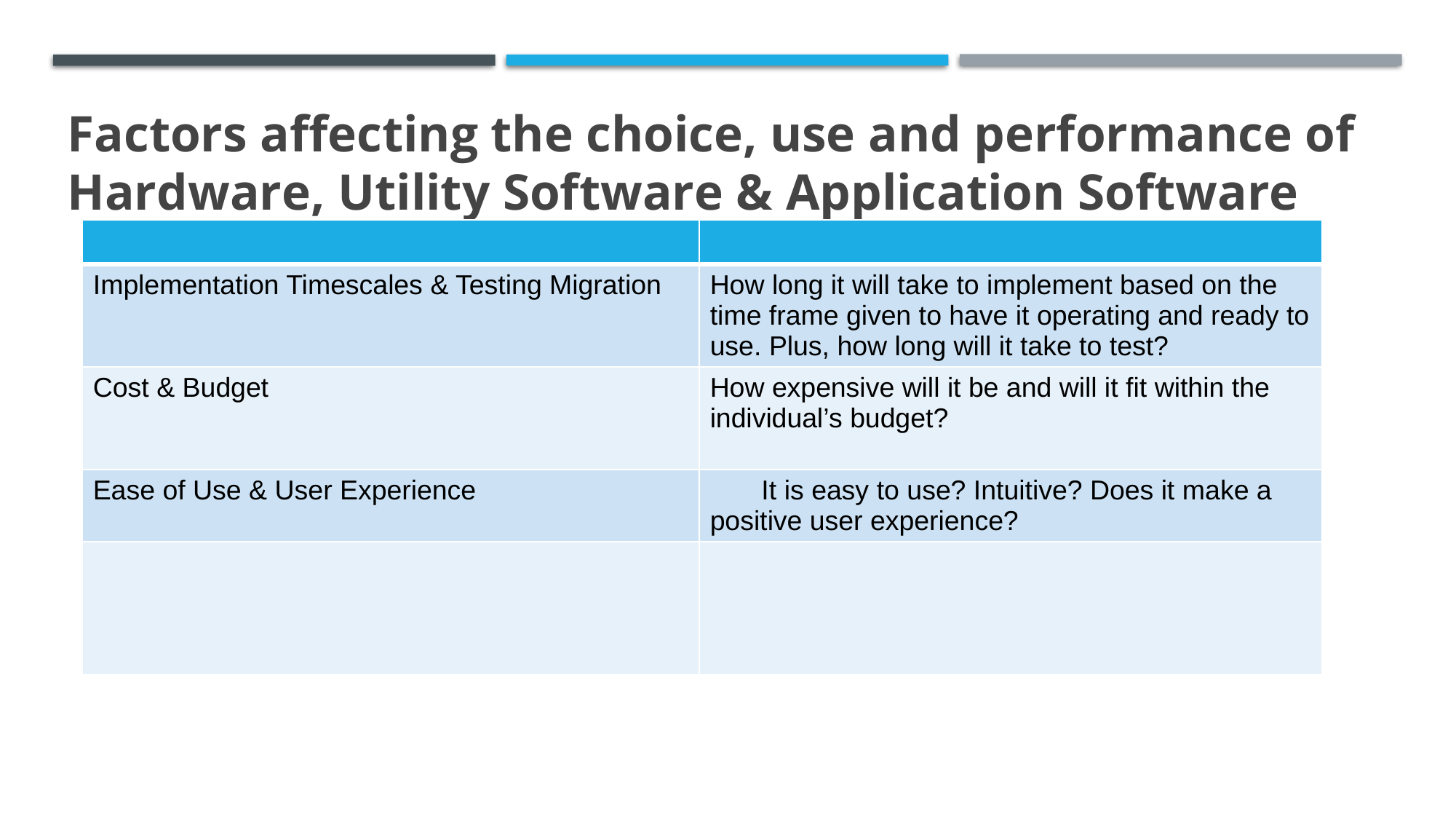

# Factors affecting the choice, use and performance of Hardware, Utility Software & Application Software
|  |  |
| --- | --- |
| Implementation Timescales & Testing Migration | How long it will take to implement based on the time frame given to have it operating and ready to use. Plus, how long will it take to test? |
| Cost & Budget | How expensive will it be and will it fit within the individual’s budget? |
| Ease of Use & User Experience | It is easy to use? Intuitive? Does it make a positive user experience? |
|  |  |